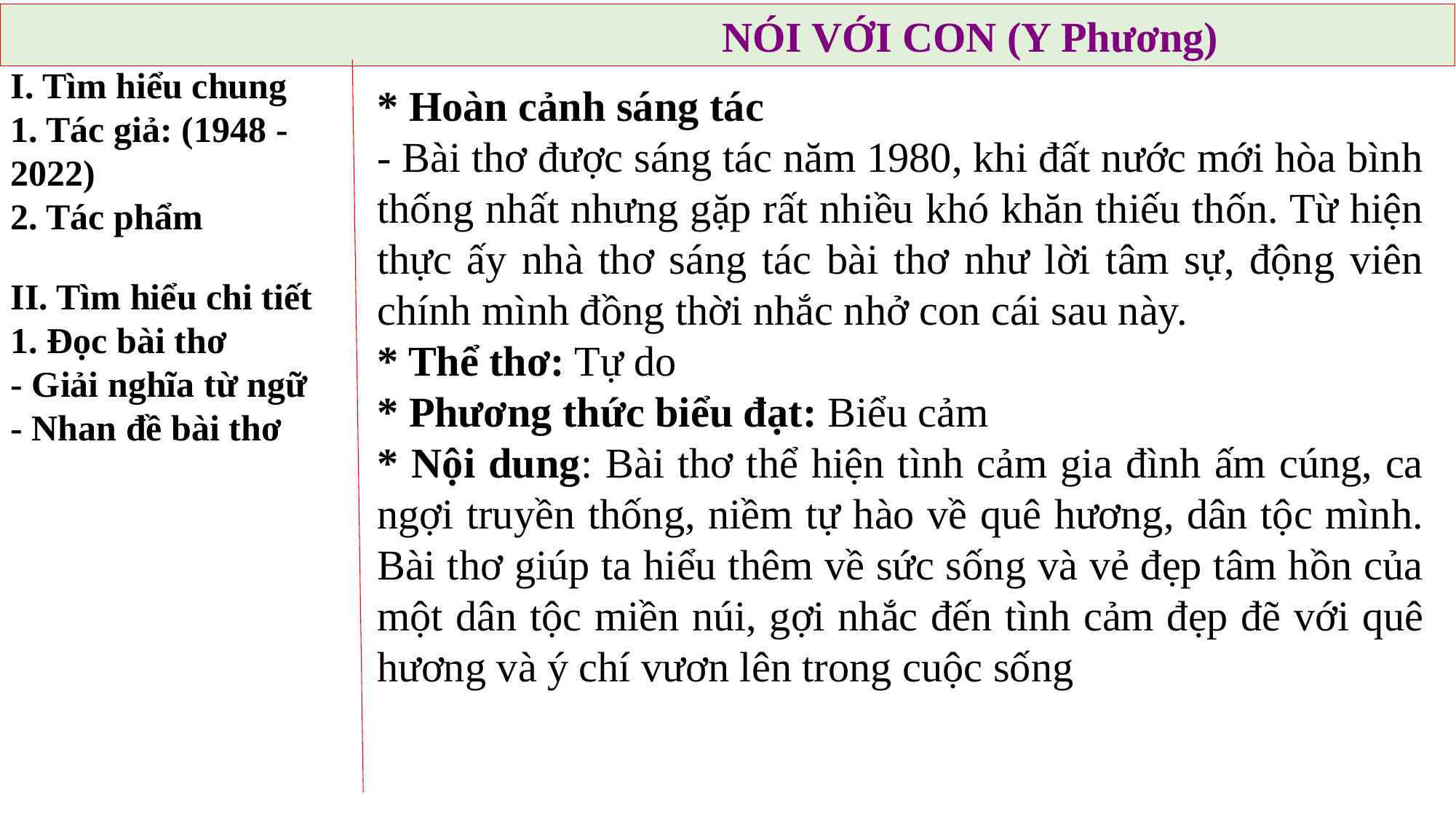

NÓI VỚI CON (Y Phương)
Tiết 129,130,131 – Văn bản                                               NÓI VỚI CON (Y Phương)
I. Tìm hiểu chung
1. Tác giả: (1948 -2022)
2. Tác phẩm

* Hoàn cảnh sáng tác
- Bài thơ được sáng tác năm 1980, khi đất nước mới hòa bình thống nhất nhưng gặp rất nhiều khó khăn thiếu thốn. Từ hiện thực ấy nhà thơ sáng tác bài thơ như lời tâm sự, động viên chính mình đồng thời nhắc nhở con cái sau này.
* Thể thơ: Tự do
* Phương thức biểu đạt: Biểu cảm
* Nội dung: Bài thơ thể hiện tình cảm gia đình ấm cúng, ca ngợi truyền thống, niềm tự hào về quê hương, dân tộc mình. Bài thơ giúp ta hiểu thêm về sức sống và vẻ đẹp tâm hồn của một dân tộc miền núi, gợi nhắc đến tình cảm đẹp đẽ với quê hương và ý chí vươn lên trong cuộc sống
II. Tìm hiểu chi tiết
1. Đọc bài thơ
- Giải nghĩa từ ngữ
- Nhan đề bài thơ